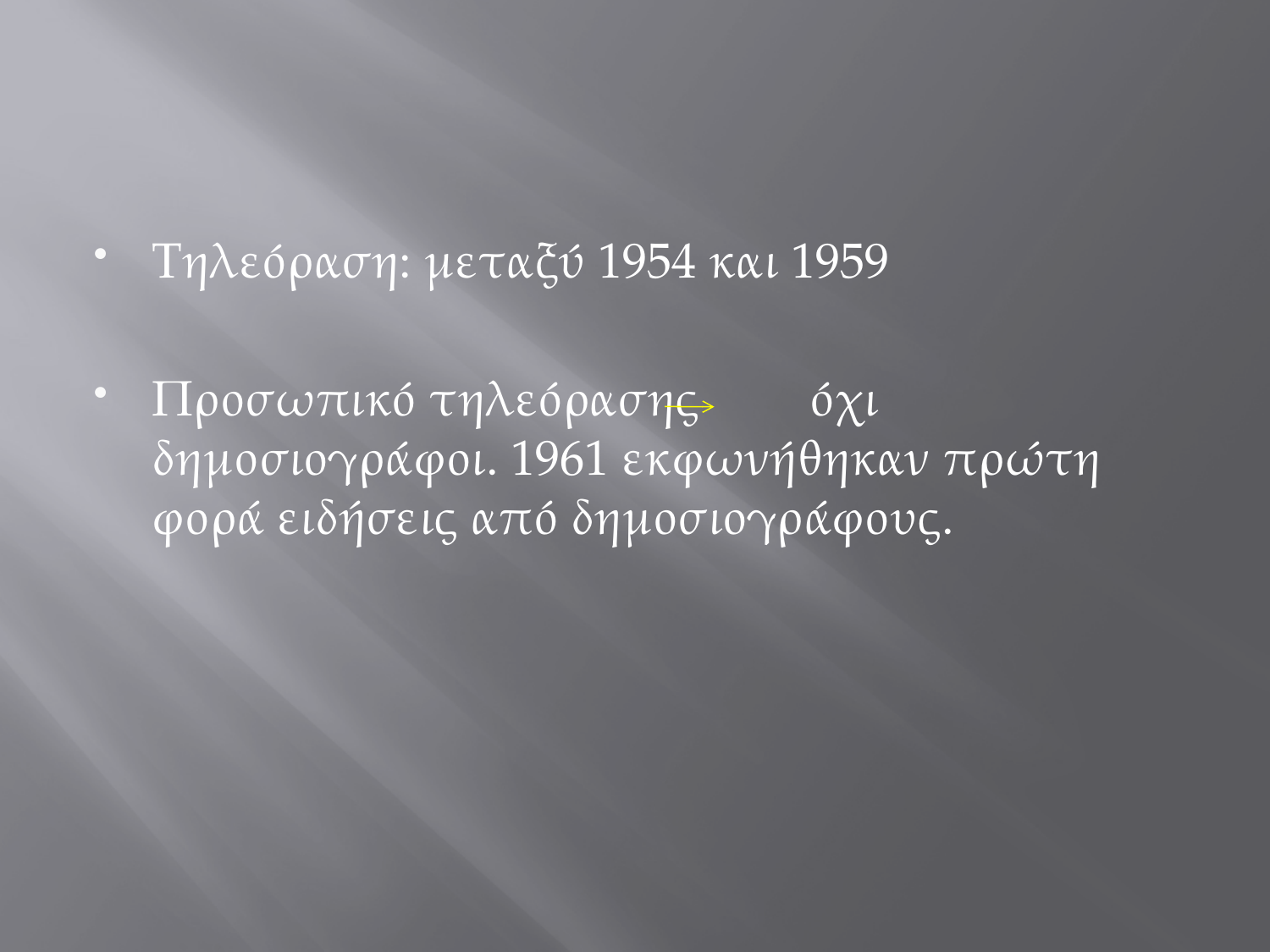

#
Τηλεόραση: μεταξύ 1954 και 1959

Προσωπικό τηλεόρασης         όχι δημοσιογράφοι. 1961 εκφωνήθηκαν πρώτη φορά ειδήσεις από δημοσιογράφους.